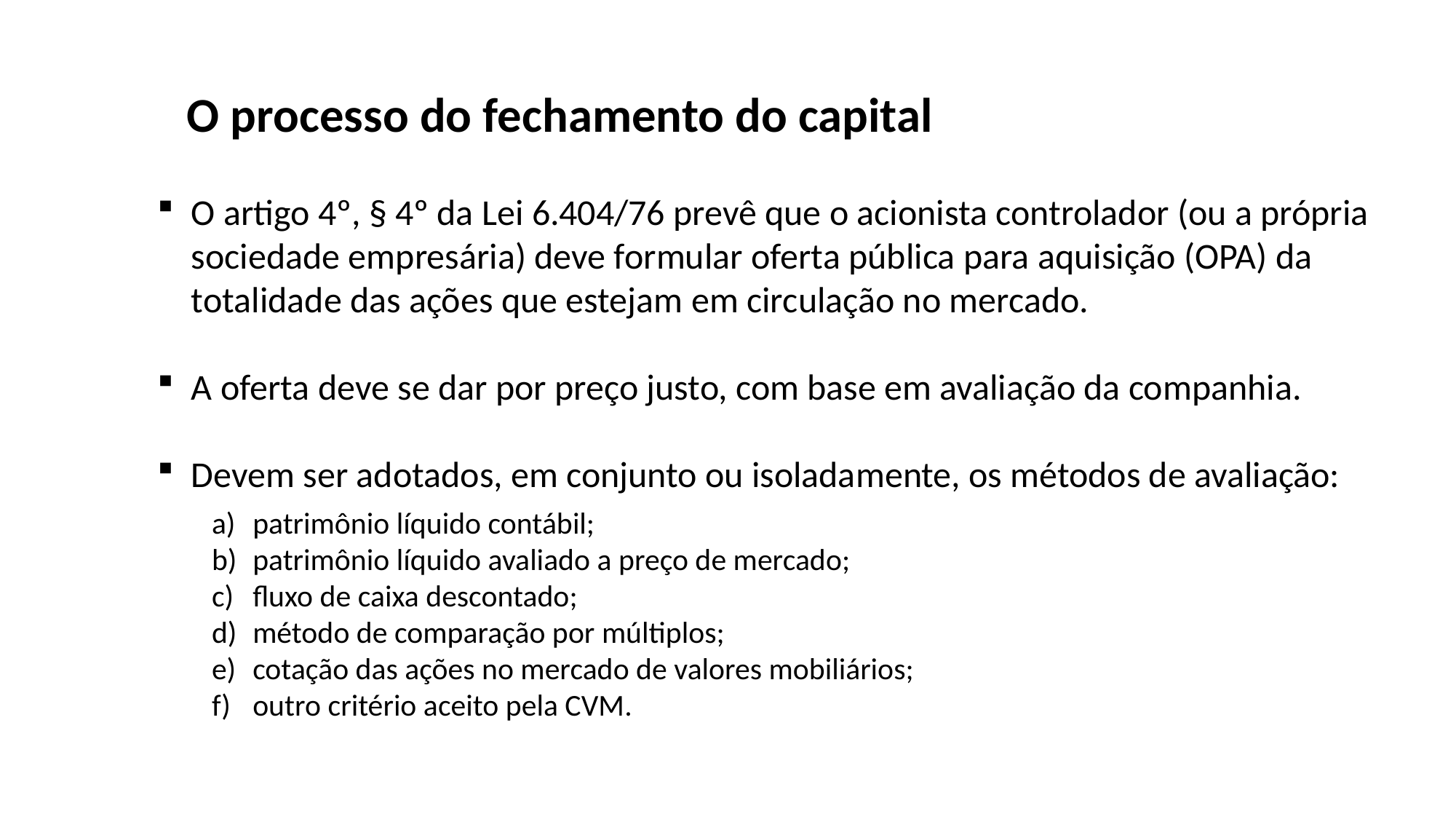

O processo do fechamento do capital
O artigo 4º, § 4º da Lei 6.404/76 prevê que o acionista controlador (ou a própria sociedade empresária) deve formular oferta pública para aquisição (OPA) da totalidade das ações que estejam em circulação no mercado.

A oferta deve se dar por preço justo, com base em avaliação da companhia.

Devem ser adotados, em conjunto ou isoladamente, os métodos de avaliação:
patrimônio líquido contábil;
patrimônio líquido avaliado a preço de mercado;
fluxo de caixa descontado;
método de comparação por múltiplos;
cotação das ações no mercado de valores mobiliários;
outro critério aceito pela CVM.